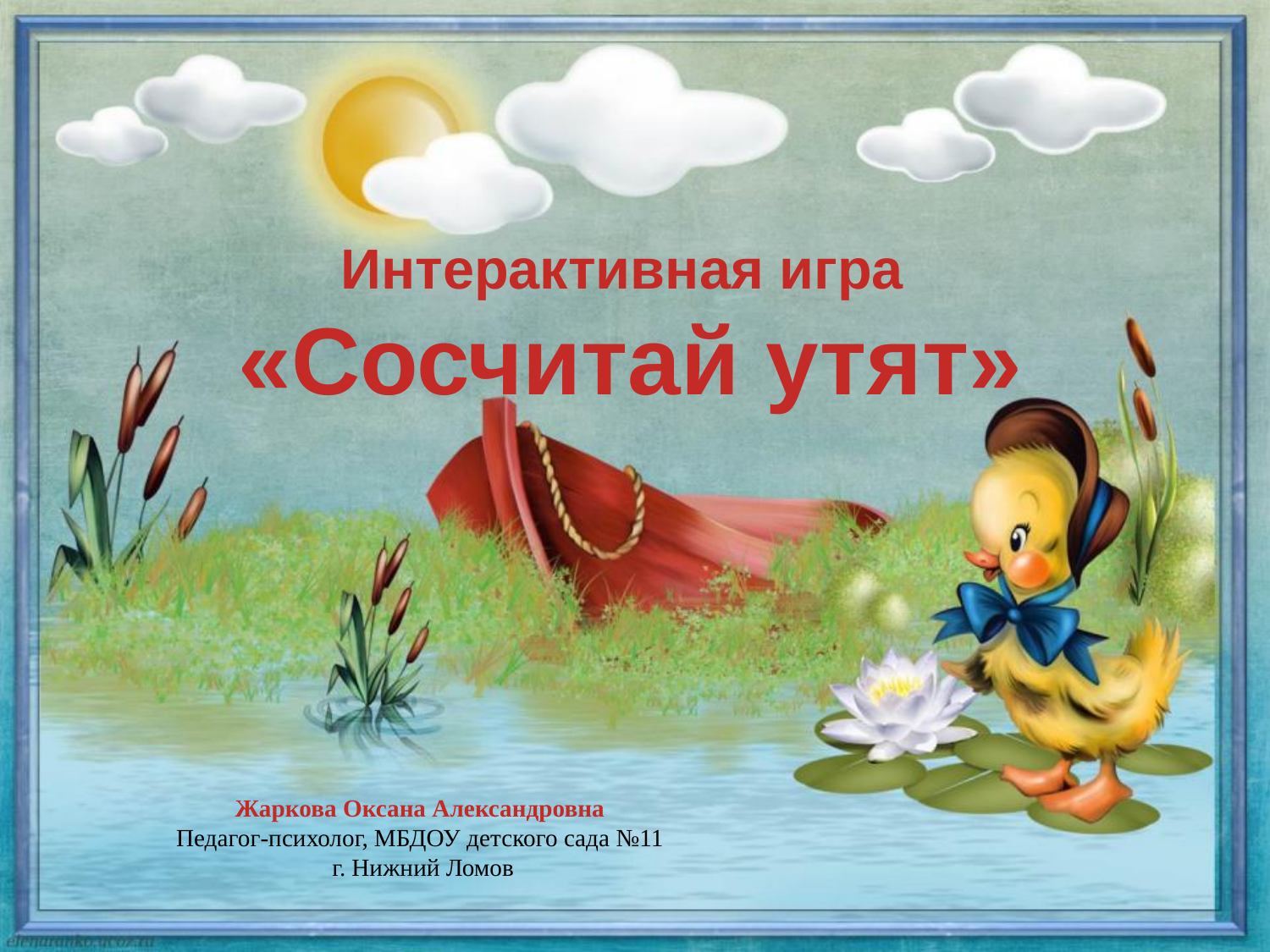

Интерактивная игра
«Сосчитай утят»
Жаркова Оксана Александровна
Педагог-психолог, МБДОУ детского сада №11
 г. Нижний Ломов